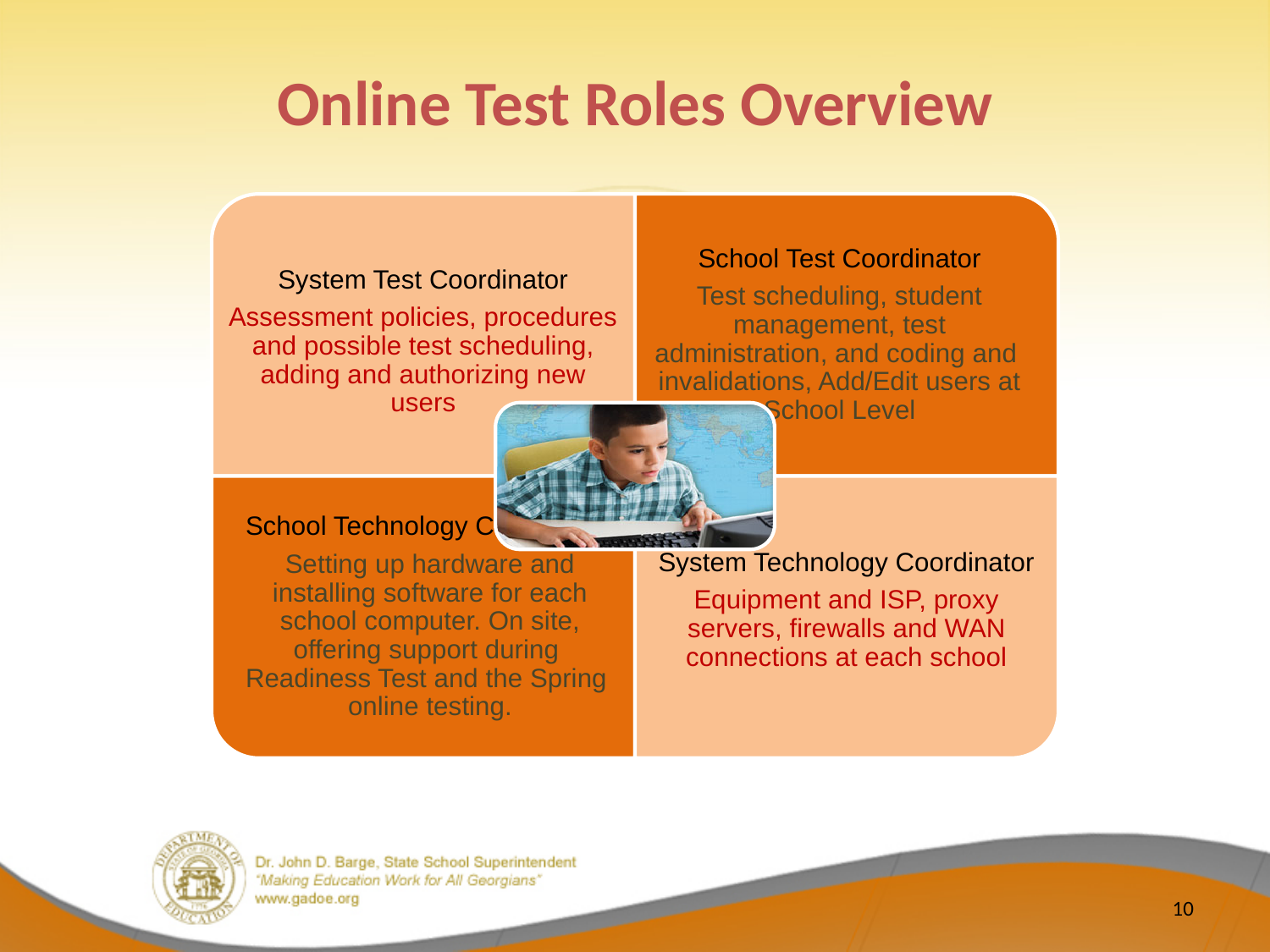

# Online Test Roles Overview
System Test Coordinator
Assessment policies, procedures and possible test scheduling, adding and authorizing new users
School Test Coordinator
Test scheduling, student management, test administration, and coding and  invalidations, Add/Edit users at School Level
School Technology Coordinator
Setting up hardware and installing software for each school computer. On site, offering support during  Readiness Test and the Spring  online testing.
System Technology Coordinator
Equipment and ISP, proxy servers, firewalls and WAN connections at each school
Roles Overview

10